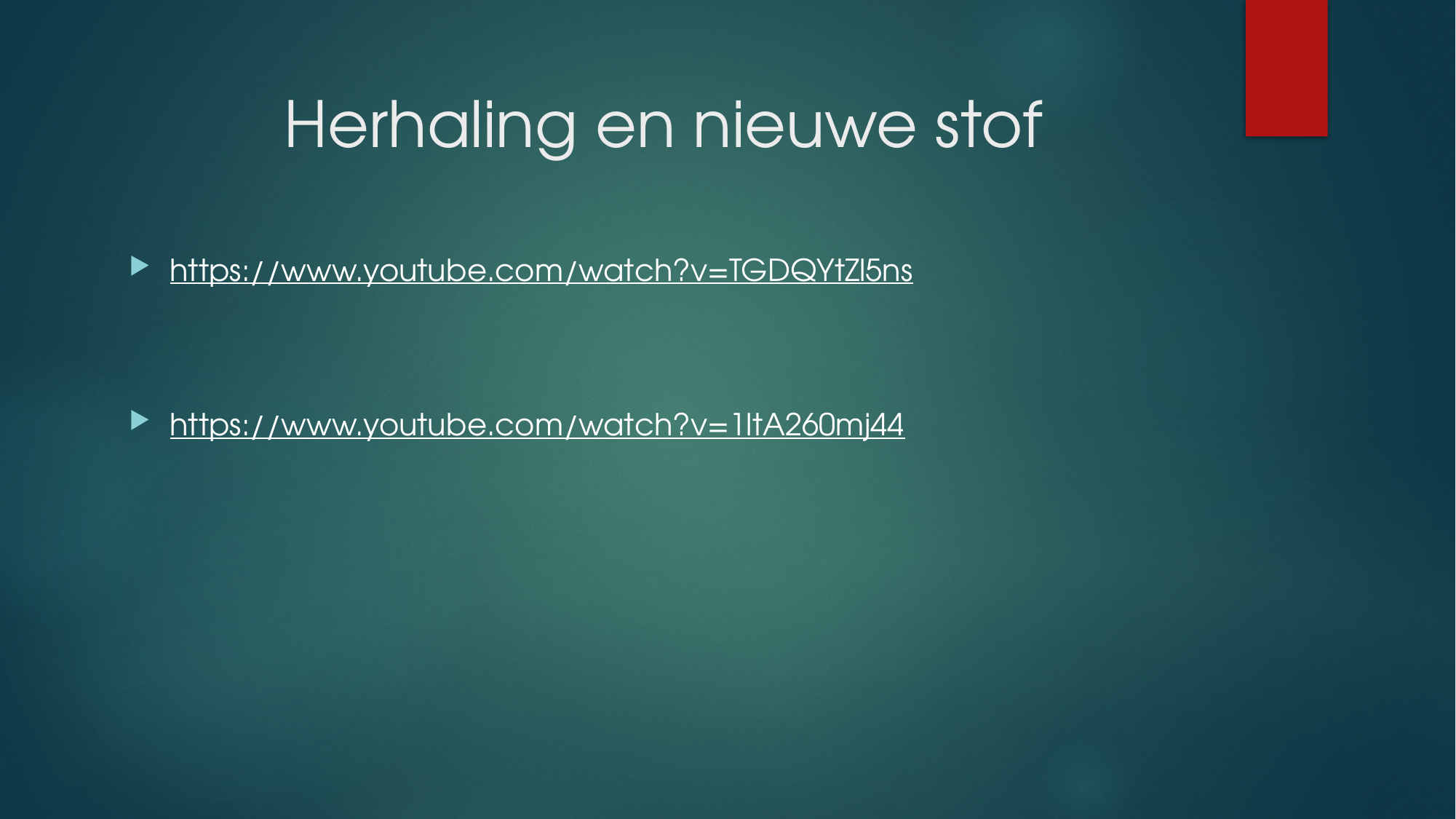

# Herhaling en nieuwe stof
https://www.youtube.com/watch?v=TGDQYtZl5ns

https://www.youtube.com/watch?v=1ltA260mj44